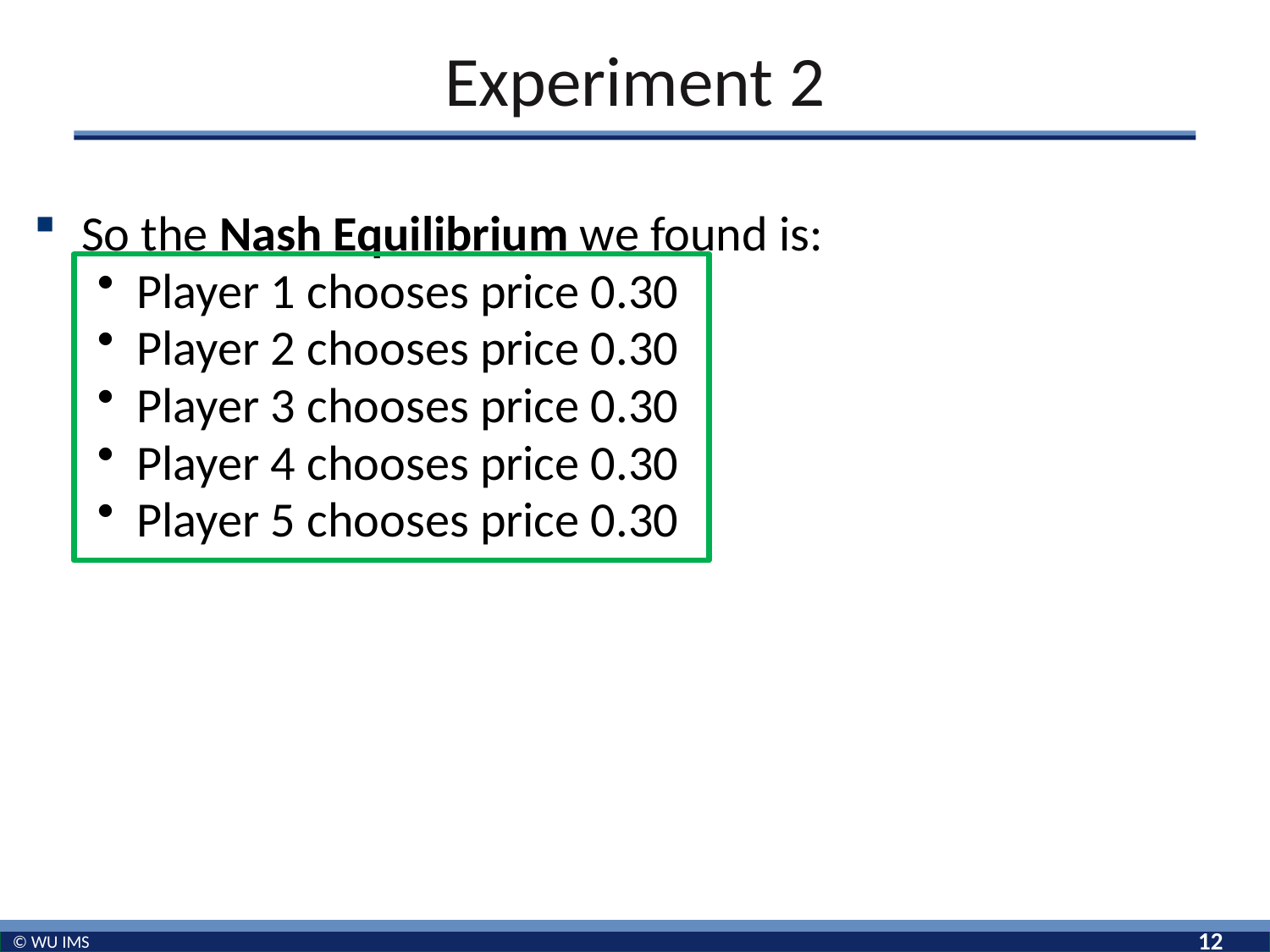

# Experiment 2

So the Nash Equilibrium we found is:
Player 1 chooses price 0.30
Player 2 chooses price 0.30
Player 3 chooses price 0.30
Player 4 chooses price 0.30
Player 5 chooses price 0.30

12